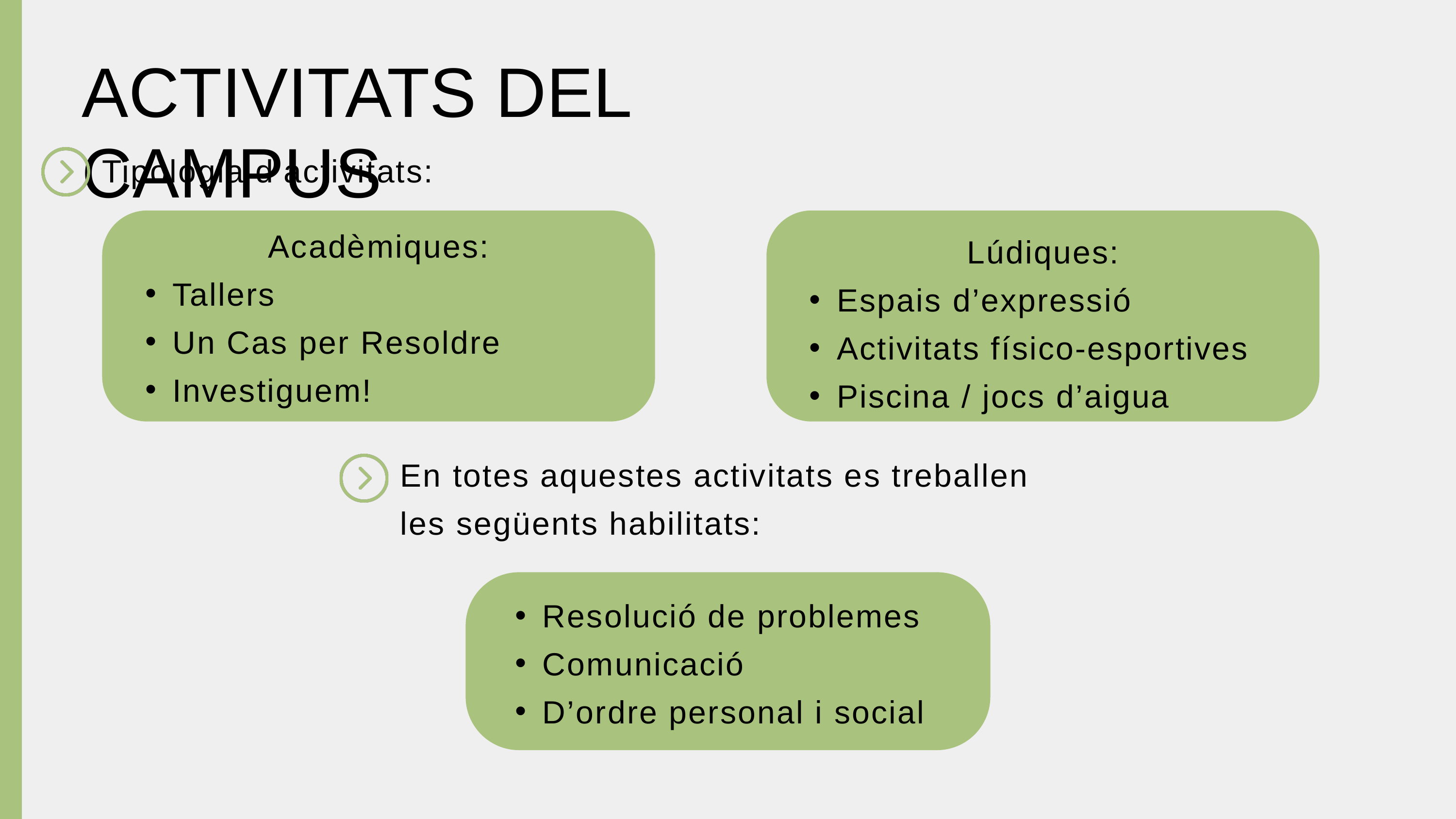

ACTIVITATS DEL CAMPUS
Tipologia d’activitats:

Acadèmiques:
Tallers
Un Cas per Resoldre
Investiguem!

Lúdiques:
Espais d’expressió
Activitats físico-esportives
Piscina / jocs d’aigua

En totes aquestes activitats es treballen les següents habilitats:

Resolució de problemes
Comunicació
D’ordre personal i social